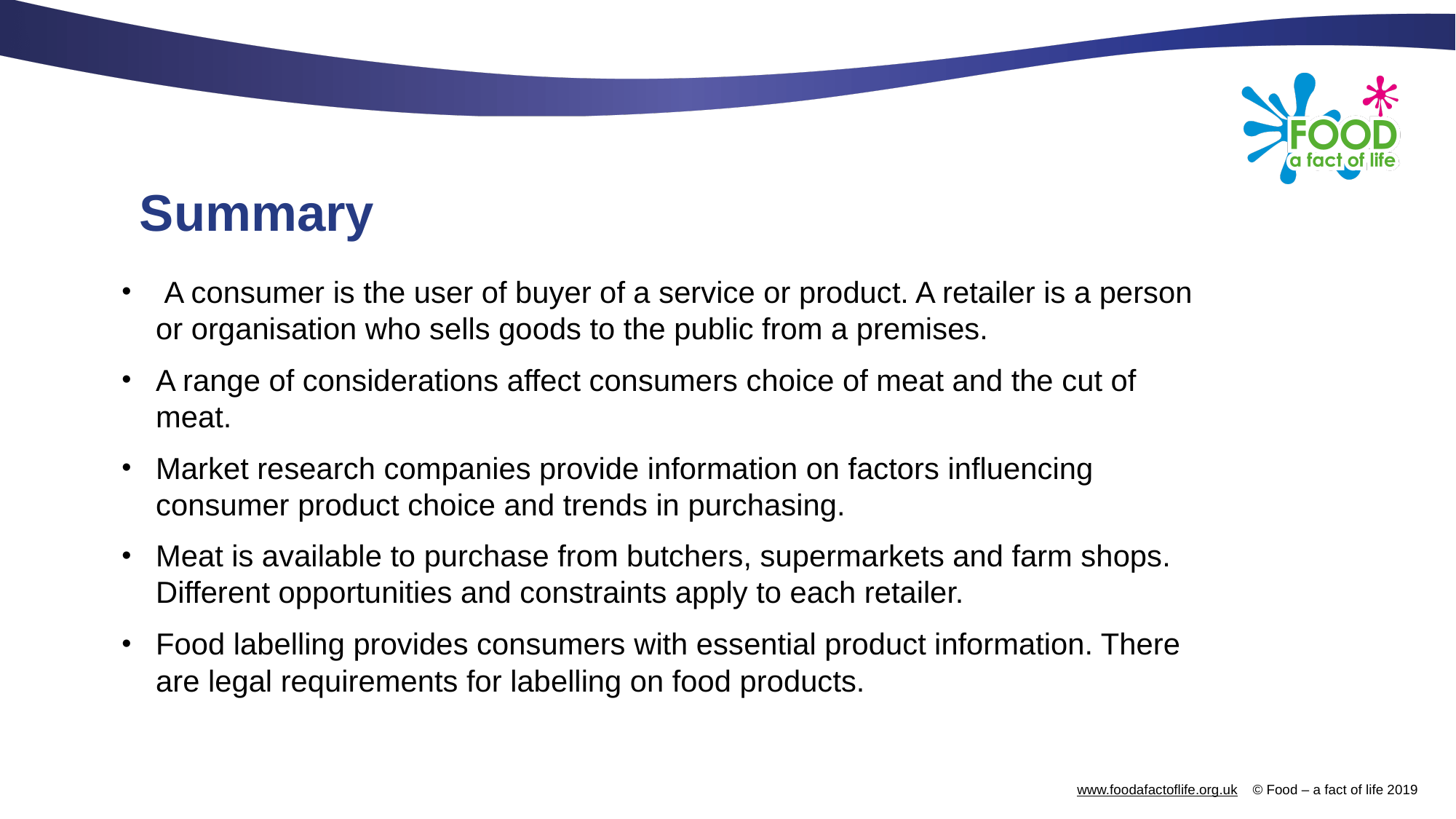

# Summary
 A consumer is the user of buyer of a service or product. A retailer is a person or organisation who sells goods to the public from a premises.
A range of considerations affect consumers choice of meat and the cut of meat.
Market research companies provide information on factors influencing consumer product choice and trends in purchasing.
Meat is available to purchase from butchers, supermarkets and farm shops. Different opportunities and constraints apply to each retailer.
Food labelling provides consumers with essential product information. There are legal requirements for labelling on food products.